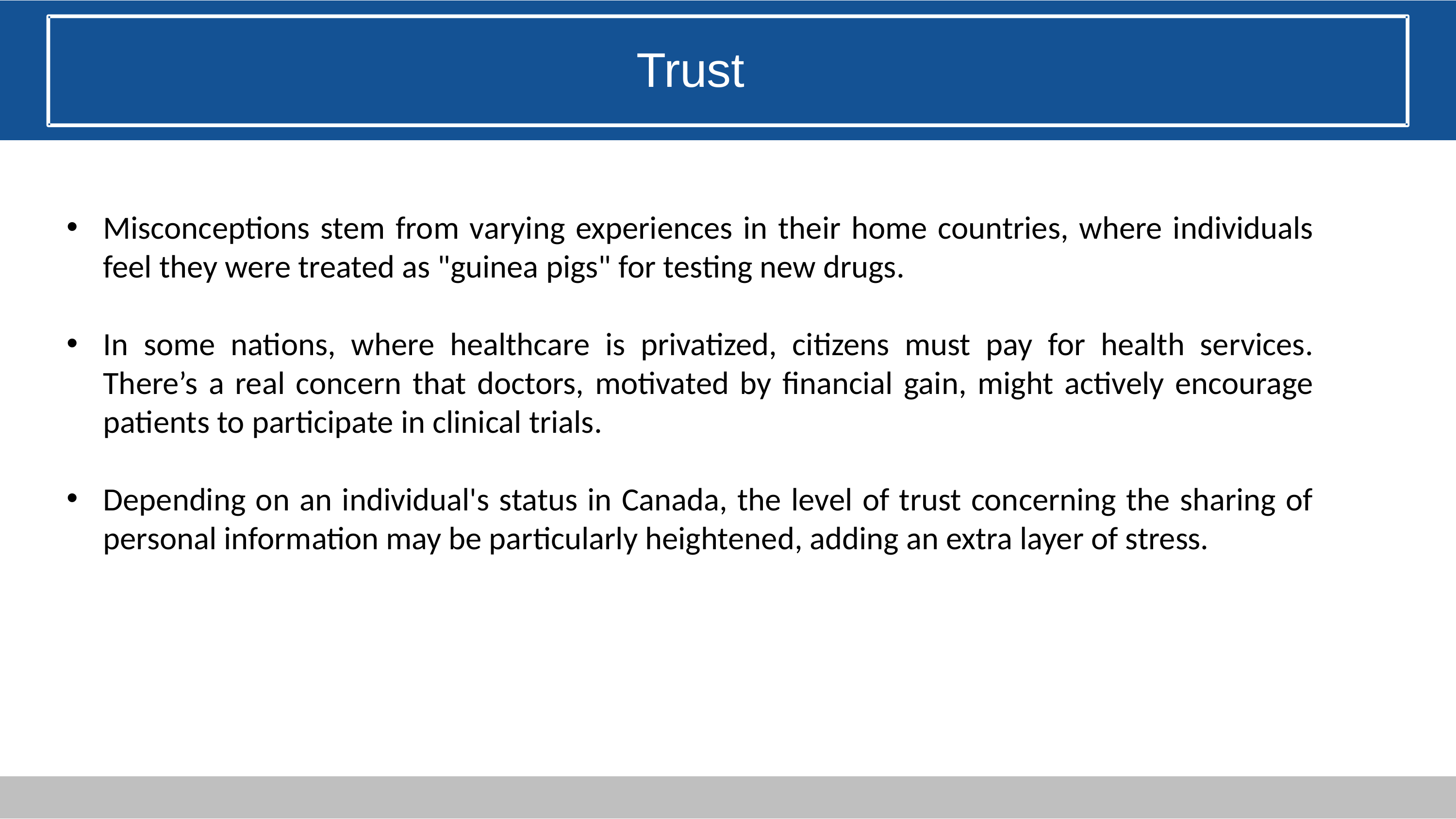

Trust
Misconceptions stem from varying experiences in their home countries, where individuals feel they were treated as "guinea pigs" for testing new drugs.

In some nations, where healthcare is privatized, citizens must pay for health services. There’s a real concern that doctors, motivated by financial gain, might actively encourage patients to participate in clinical trials.

Depending on an individual's status in Canada, the level of trust concerning the sharing of personal information may be particularly heightened, adding an extra layer of stress.